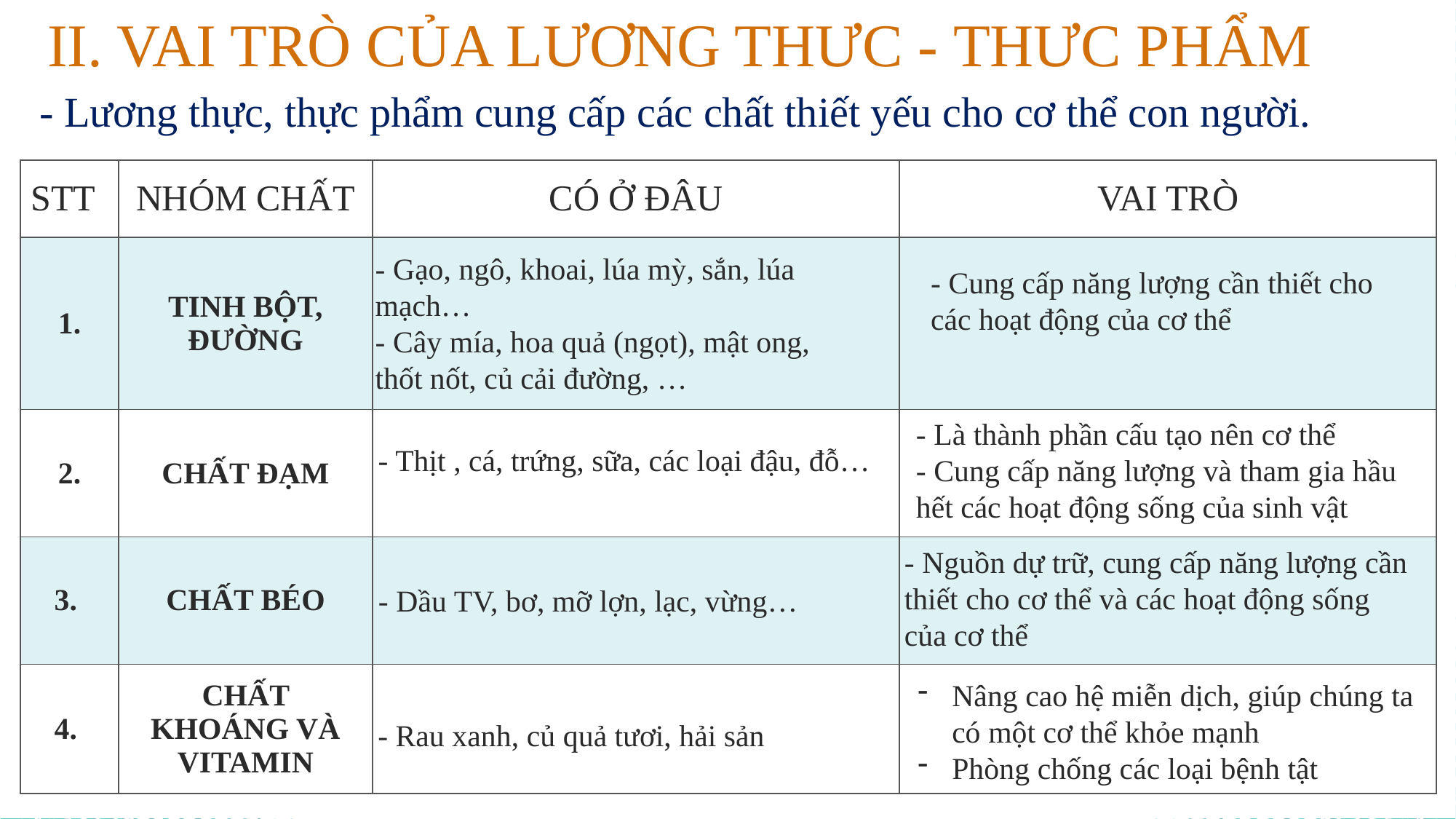

II. VAI TRÒ CỦA LƯƠNG THỰC - THỰC PHẨM
- Lương thực, thực phẩm cung cấp các chất thiết yếu cho cơ thể con người.
| STT | NHÓM CHẤT | CÓ Ở ĐÂU | VAI TRÒ |
| --- | --- | --- | --- |
| 1. | TINH BỘT, ĐƯỜNG |  |  |
| 2. | CHẤT ĐẠM |  |  |
| 3. | CHẤT BÉO |  |  |
| 4. | CHẤT KHOÁNG VÀ VITAMIN |  |  |
- Gạo, ngô, khoai, lúa mỳ, sắn, lúa mạch…
- Cây mía, hoa quả (ngọt), mật ong, thốt nốt, củ cải đường, …
- Cung cấp năng lượng cần thiết cho các hoạt động của cơ thể
- Là thành phần cấu tạo nên cơ thể
- Cung cấp năng lượng và tham gia hầu hết các hoạt động sống của sinh vật
- Thịt , cá, trứng, sữa, các loại đậu, đỗ…
- Nguồn dự trữ, cung cấp năng lượng cần thiết cho cơ thể và các hoạt động sống của cơ thể
- Dầu TV, bơ, mỡ lợn, lạc, vừng…
Nâng cao hệ miễn dịch, giúp chúng ta có một cơ thể khỏe mạnh
Phòng chống các loại bệnh tật
- Rau xanh, củ quả tươi, hải sản